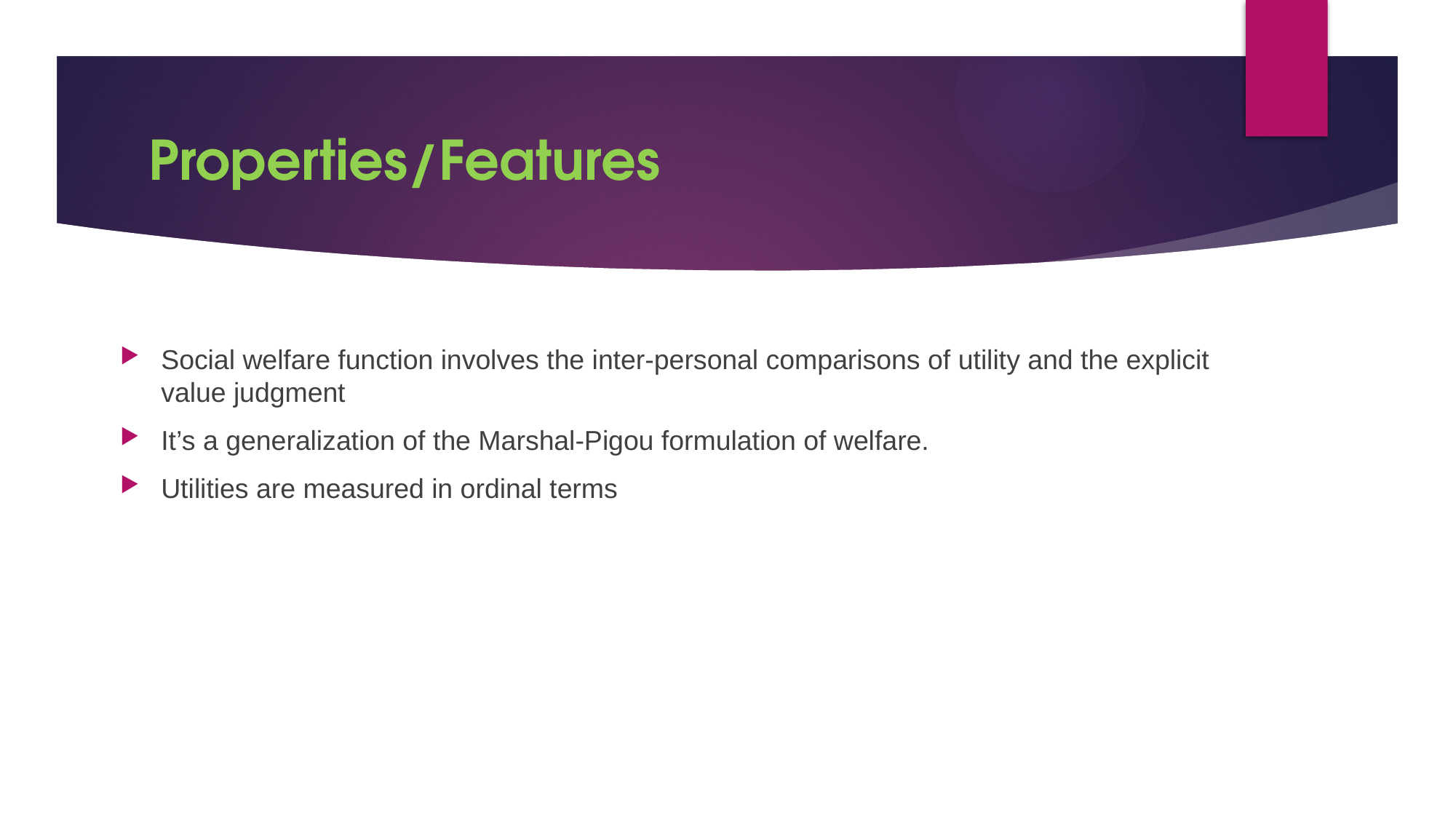

# Properties/Features
Social welfare function involves the inter-personal comparisons of utility and the explicit value judgment
It’s a generalization of the Marshal-Pigou formulation of welfare.
Utilities are measured in ordinal terms